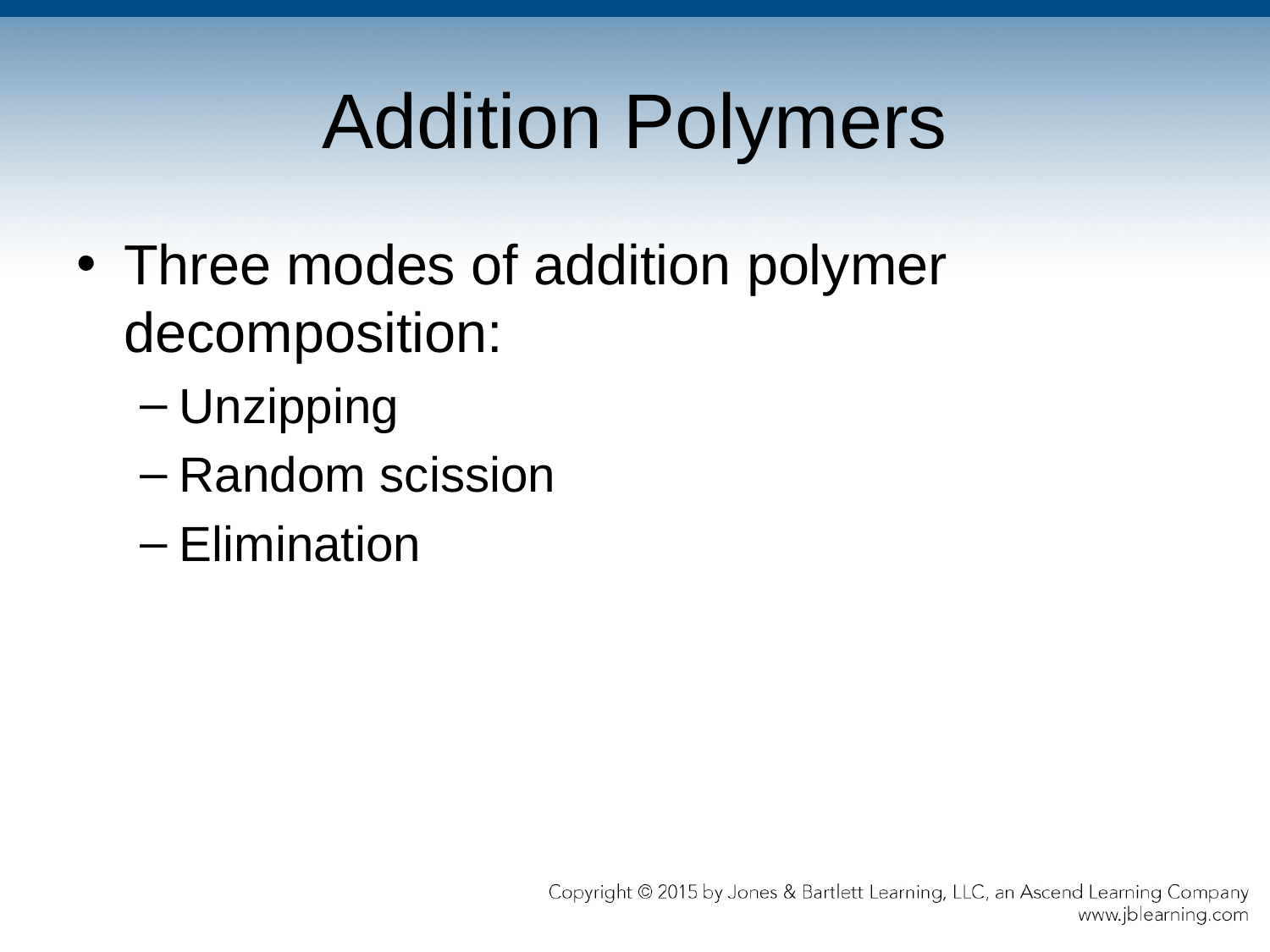

# Addition Polymers
Three modes of addition polymer decomposition:
Unzipping
Random scission
Elimination